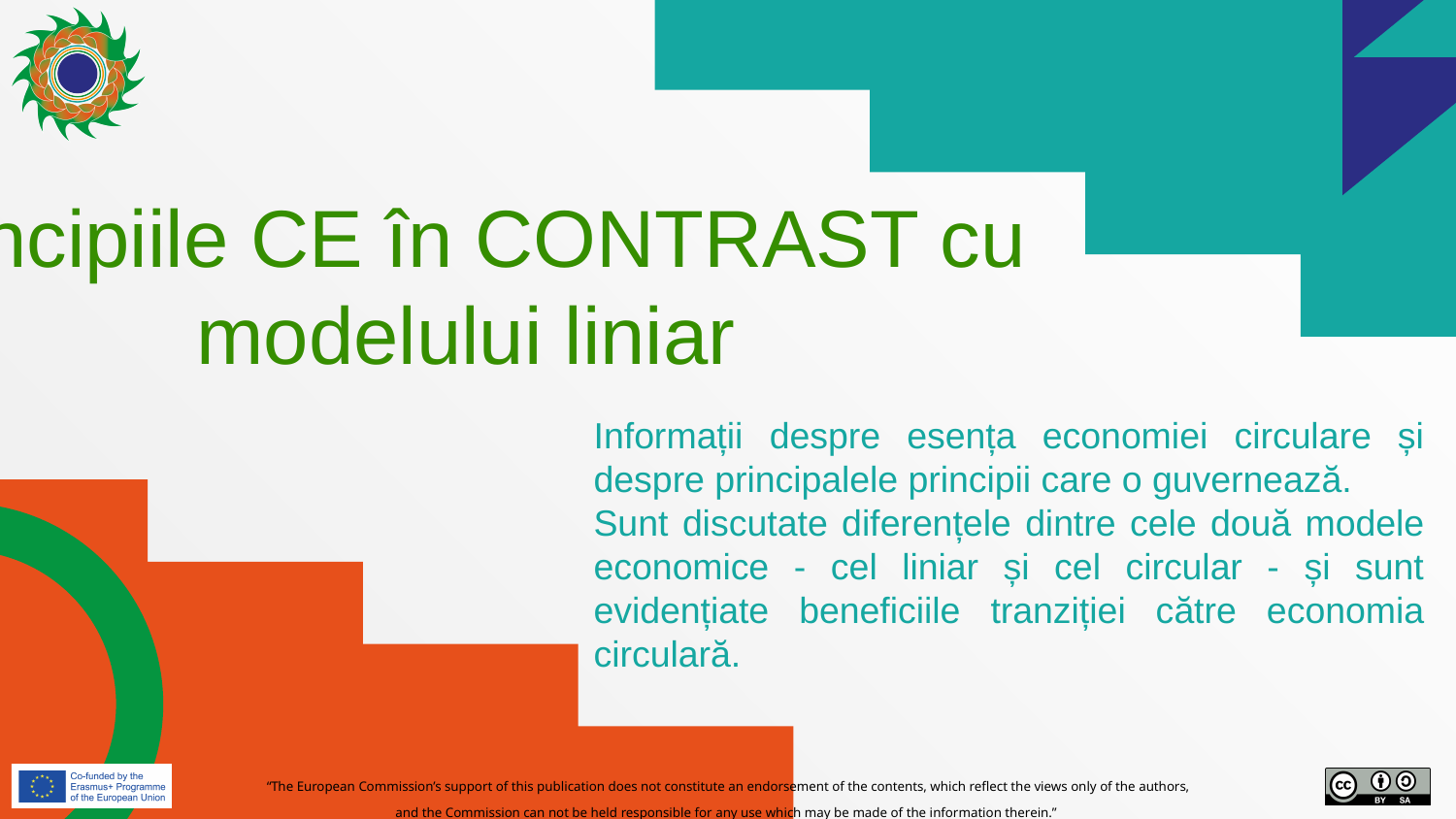

# Principiile CE în CONTRAST cu modelului liniar
Informații despre esența economiei circulare și despre principalele principii care o guvernează.
Sunt discutate diferențele dintre cele două modele economice - cel liniar și cel circular - și sunt evidențiate beneficiile tranziției către economia circulară.